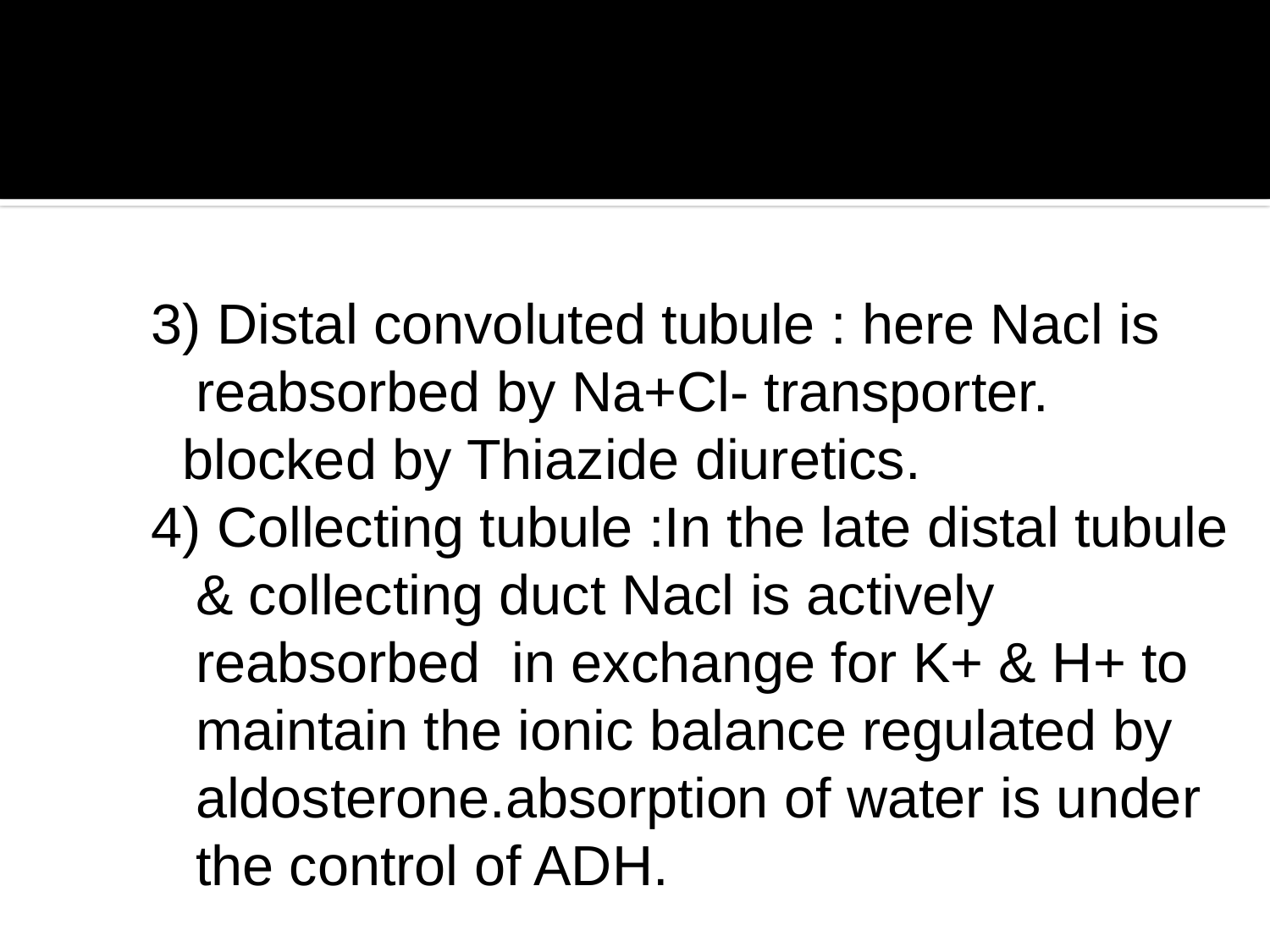

#
3) Distal convoluted tubule : here Nacl is reabsorbed by Na+Cl- transporter.
  blocked by Thiazide diuretics.
4) Collecting tubule :In the late distal tubule & collecting duct Nacl is actively reabsorbed  in exchange for K+ & H+ to maintain the ionic balance regulated by aldosterone.absorption of water is under the control of ADH.